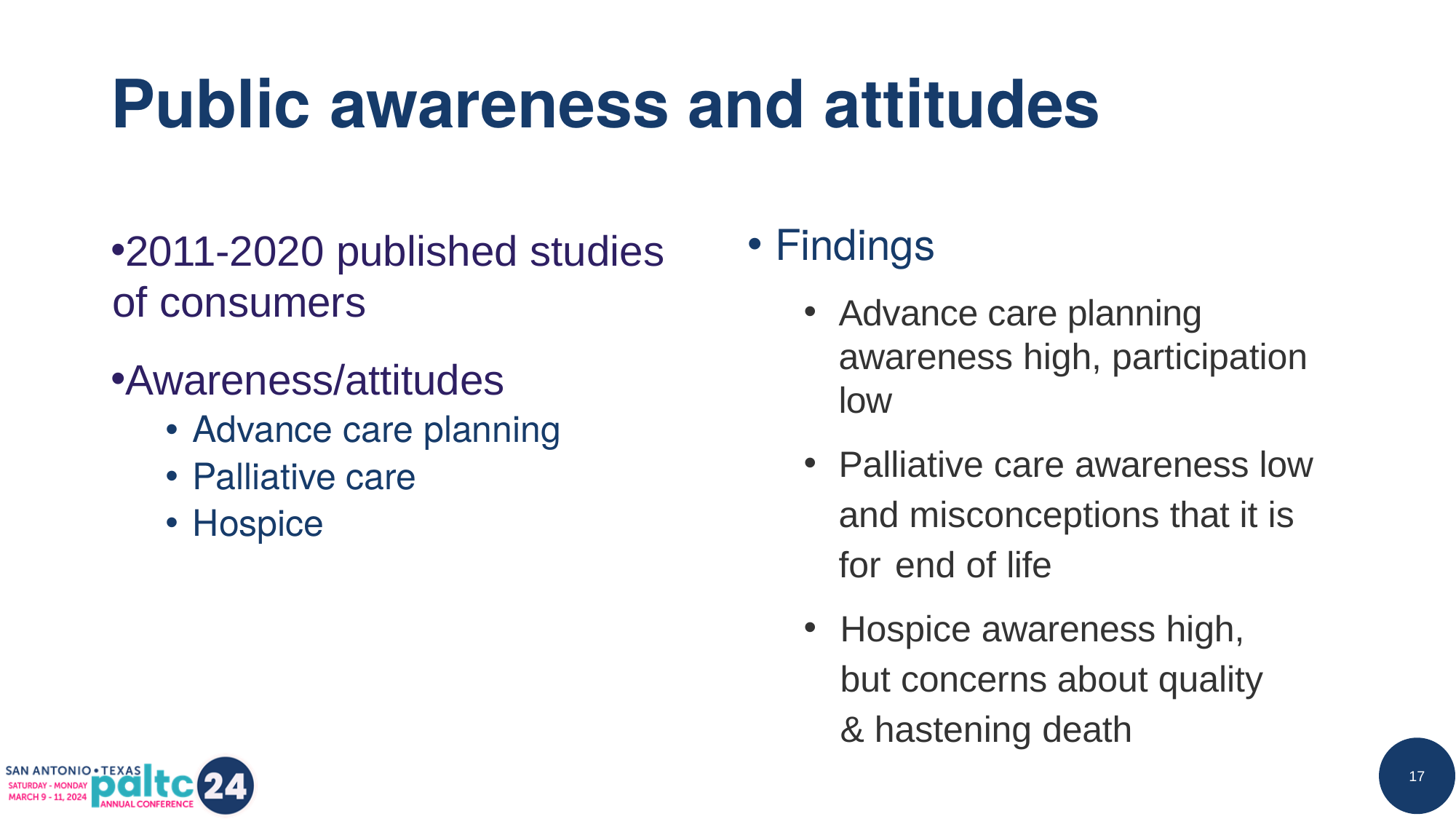

# Public awareness and attitudes
2011-2020 published studies of consumers
Awareness/attitudes
Advance care planning
Palliative care
Hospice
Findings
Advance care planning awareness high, participation low
Palliative care awareness low and misconceptions that it is for end of life
Hospice awareness high, but concerns about quality & hastening death
17